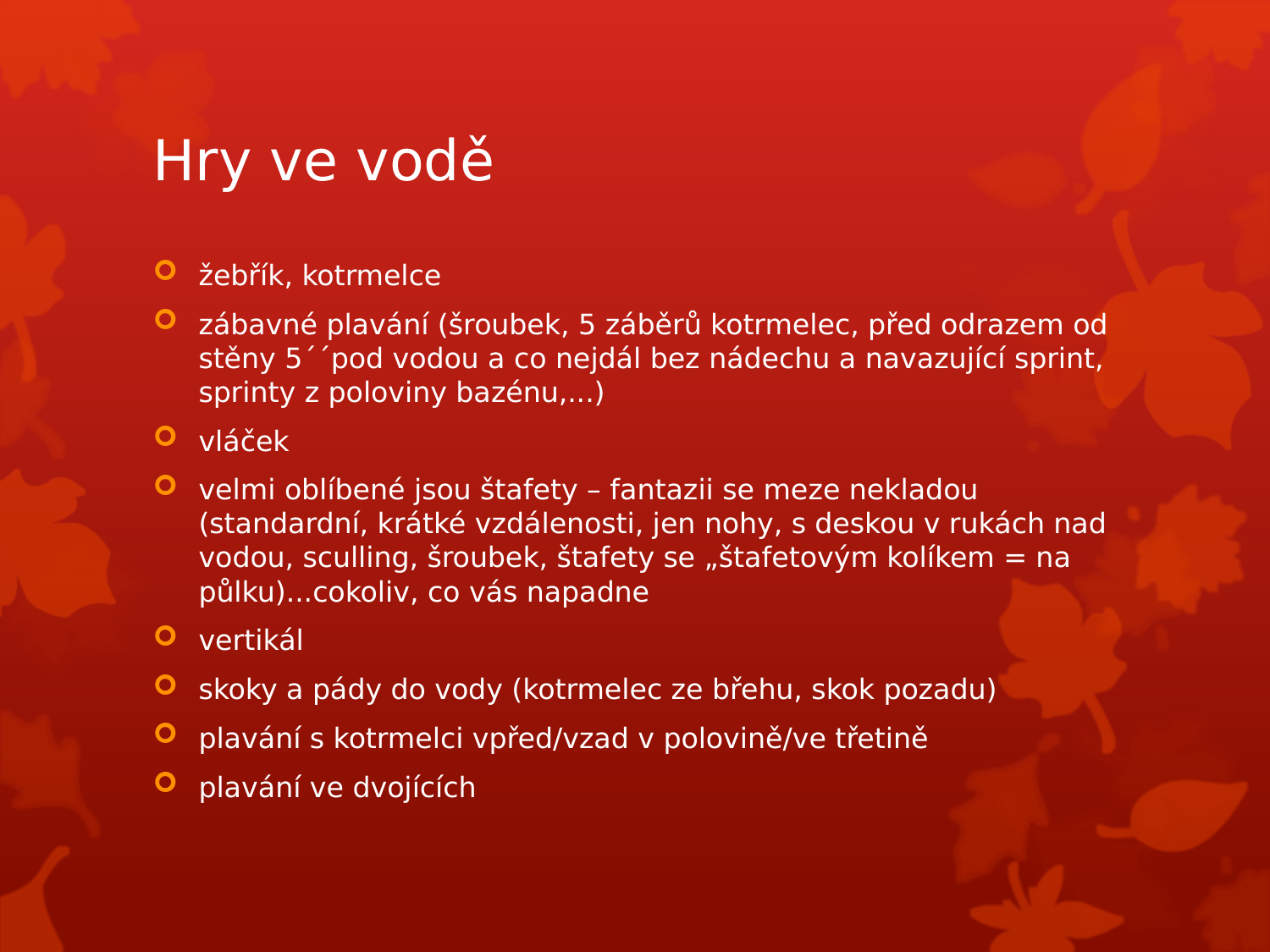

# Hry ve vodě
žebřík, kotrmelce
zábavné plavání (šroubek, 5 záběrů kotrmelec, před odrazem od stěny 5´´pod vodou a co nejdál bez nádechu a navazující sprint, sprinty z poloviny bazénu,...)
vláček
velmi oblíbené jsou štafety – fantazii se meze nekladou (standardní, krátké vzdálenosti, jen nohy, s deskou v rukách nad vodou, sculling, šroubek, štafety se „štafetovým kolíkem = na půlku)...cokoliv, co vás napadne
vertikál
skoky a pády do vody (kotrmelec ze břehu, skok pozadu)
plavání s kotrmelci vpřed/vzad v polovině/ve třetině
plavání ve dvojících